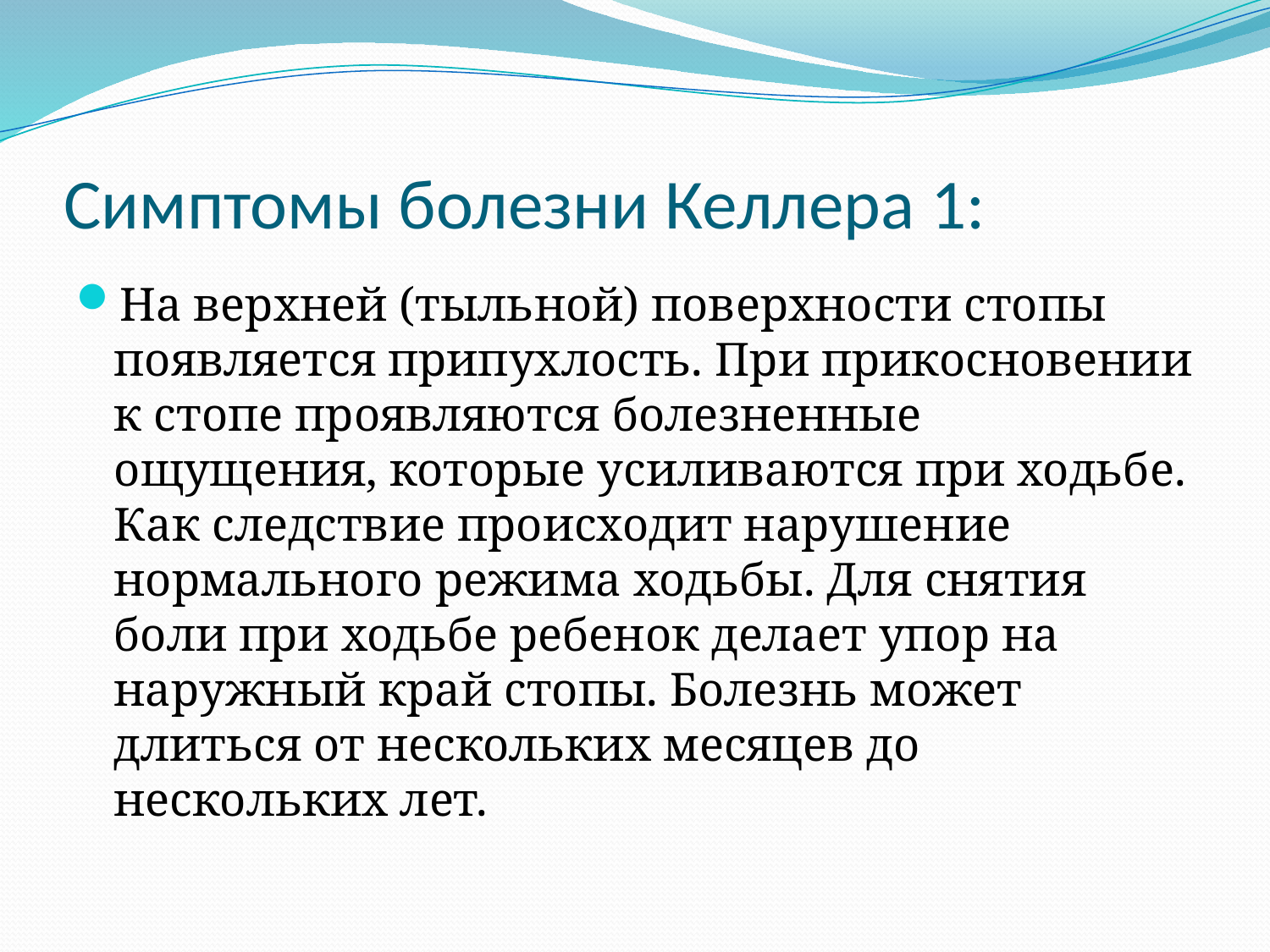

# Симптомы болезни Келлера 1:
На верхней (тыльной) поверхности стопы появляется припухлость. При прикосновении к стопе проявляются болезненные ощущения, которые усиливаются при ходьбе. Как следствие происходит нарушение нормального режима ходьбы. Для снятия боли при ходьбе ребенок делает упор на наружный край стопы. Болезнь может длиться от нескольких месяцев до нескольких лет.